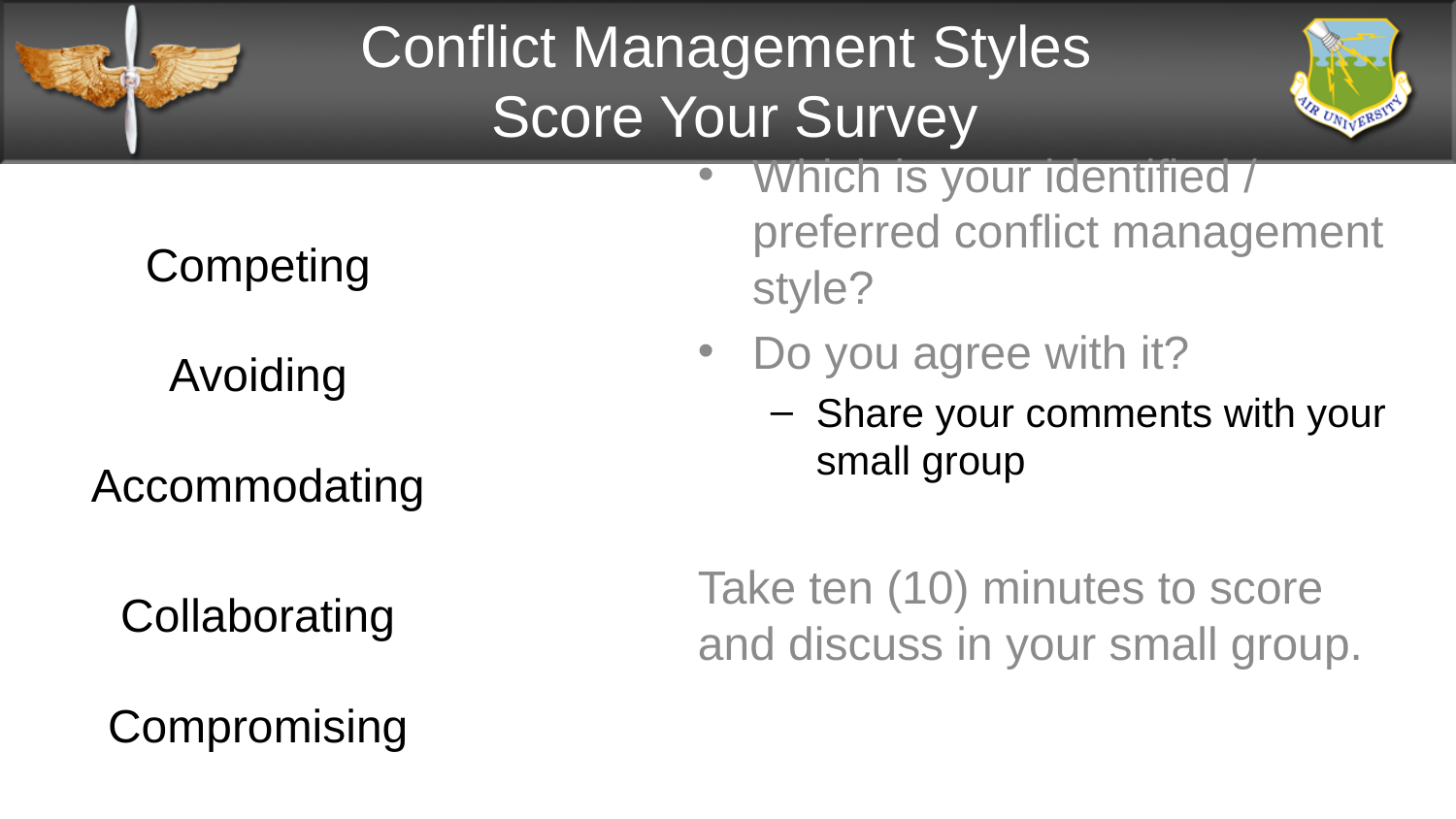

# Conflict Management Styles Score Your Survey

Competing

Avoiding

Accommodating

Collaborating

Compromising

Which is your identified / preferred conflict management style?
Do you agree with it?
Share your comments with your small group

Take ten (10) minutes to score and discuss in your small group.